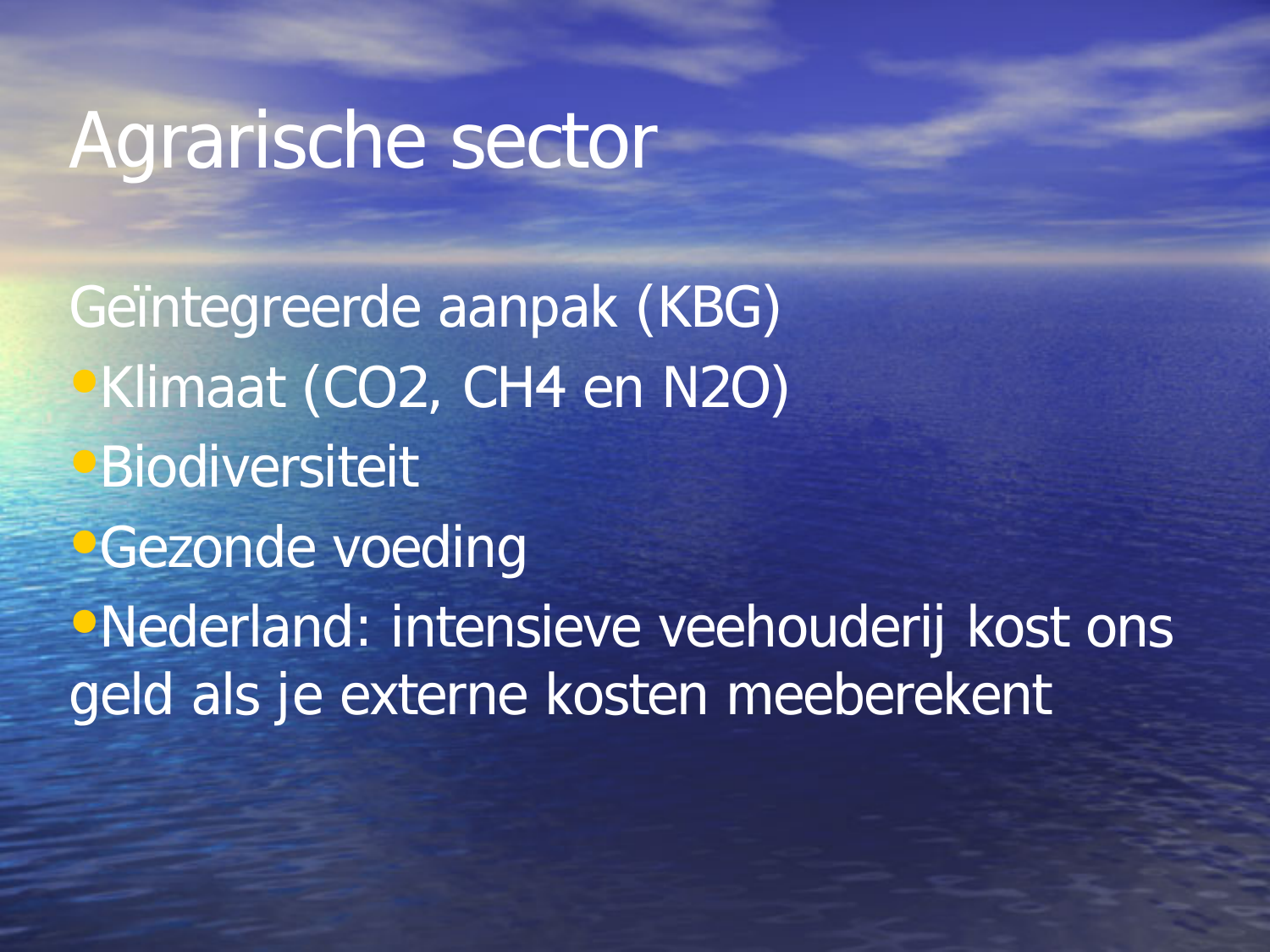

Agrarische sector
Geïntegreerde aanpak (KBG)
Klimaat (CO2, CH4 en N2O)
Biodiversiteit
Gezonde voeding
Nederland: intensieve veehouderij kost ons geld als je externe kosten meeberekent
18